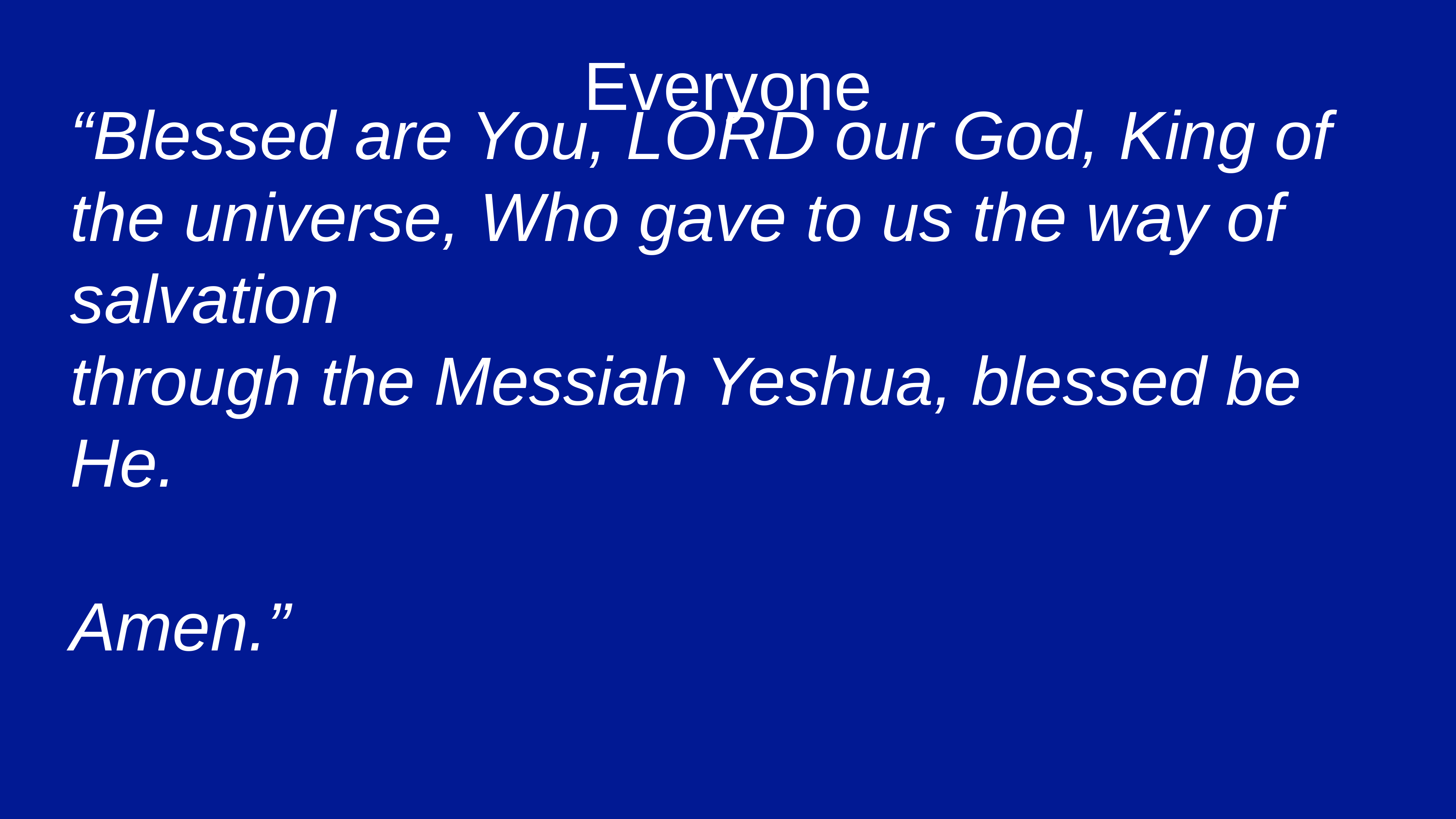

Everyone
“Blessed are You, LORD our God, King of the universe, Who gave to us the way of salvation
through the Messiah Yeshua, blessed be He.

Amen.”